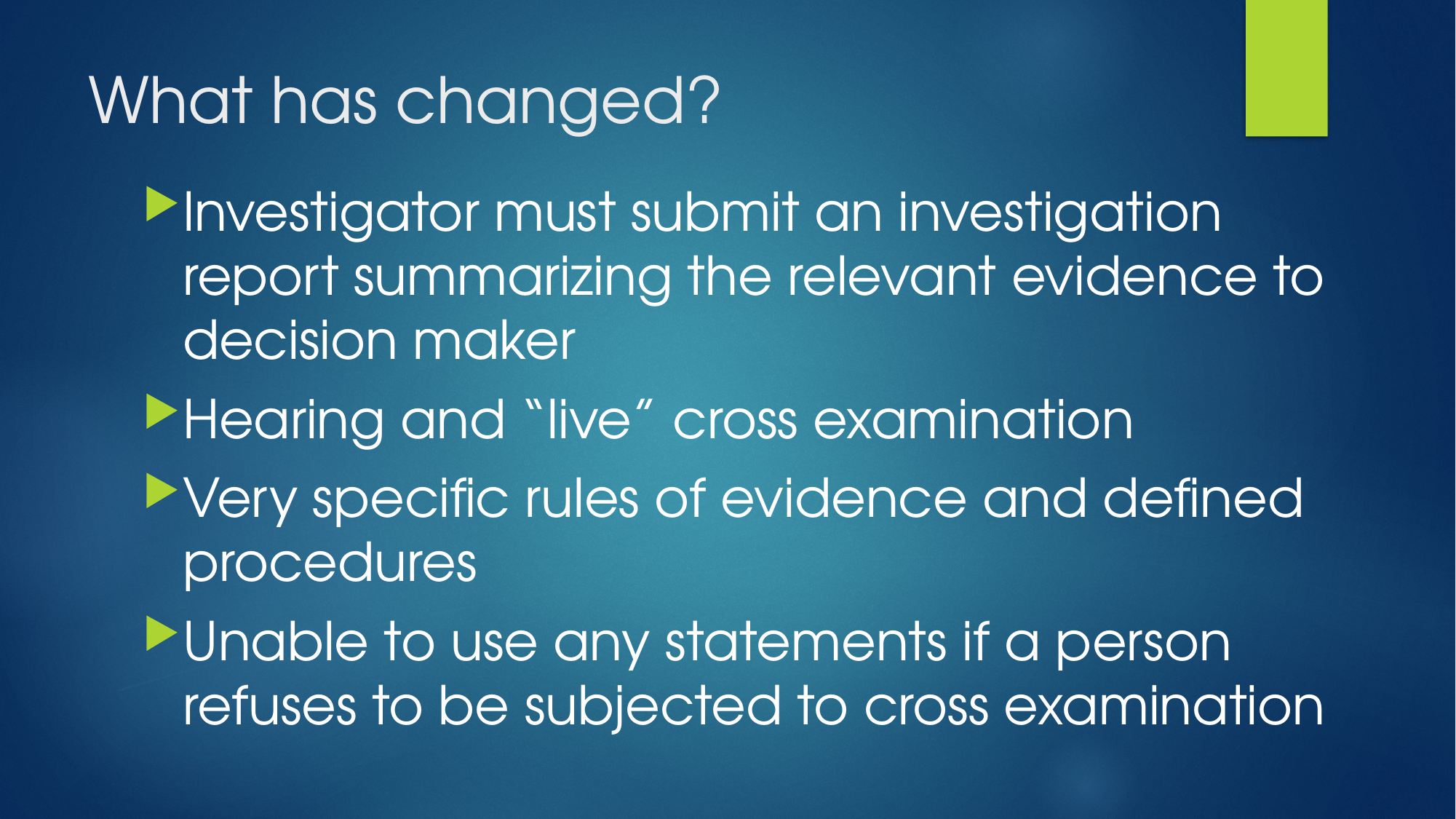

# What has changed?
Investigator must submit an investigation report summarizing the relevant evidence to decision maker
Hearing and “live” cross examination
Very specific rules of evidence and defined procedures
Unable to use any statements if a person refuses to be subjected to cross examination